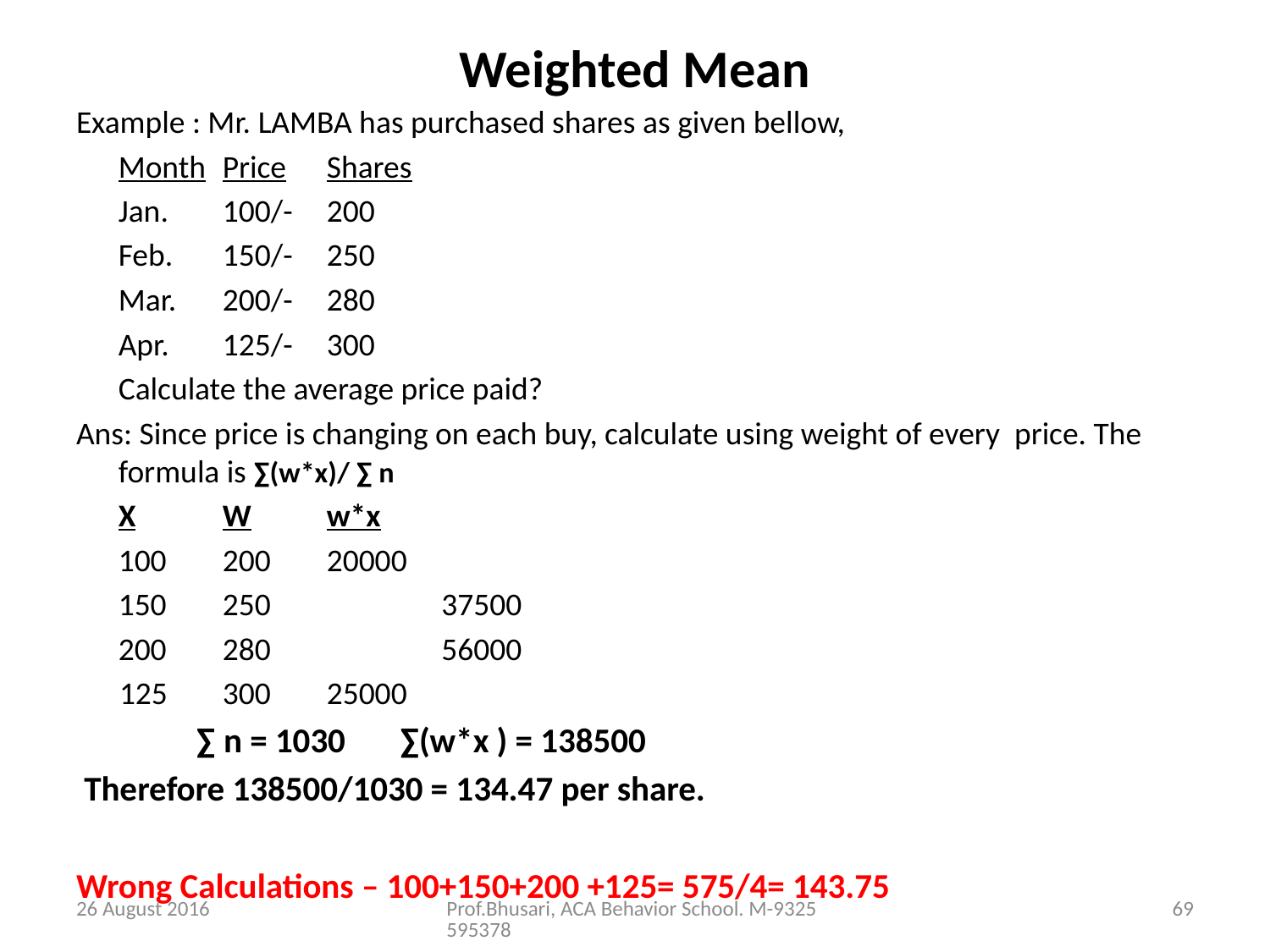

# Weighted Mean
Example : Mr. LAMBA has purchased shares as given bellow,
			Month		Price		Shares
			Jan.		100/-		200
			Feb.		150/-		250
			Mar.		200/-		280
			Apr.		125/-		300
	Calculate the average price paid?
Ans: Since price is changing on each buy, calculate using weight of every  price. The formula is ∑(w*x)/ ∑ n
	X		W		w*x
	100		200		20000
	150		250	                37500
	200		280	                56000
      125		300 		25000
		          ∑ n = 1030       ∑(w*x ) = 138500
 Therefore 138500/1030 = 134.47 per share.

Wrong Calculations – 100+150+200 +125= 575/4= 143.75
26 August 2016
Prof.Bhusari, ACA Behavior School. M-9325595378
69